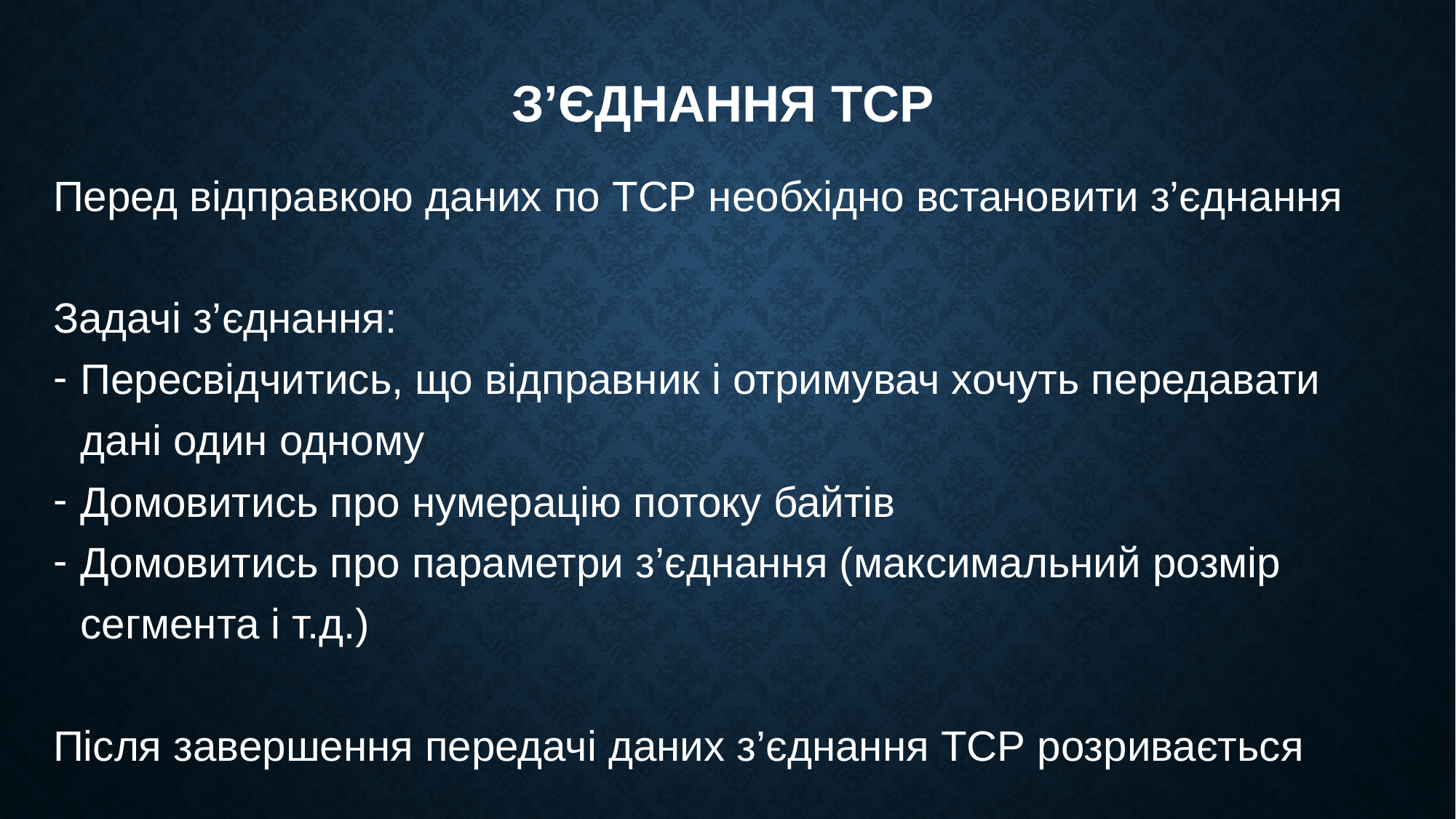

# З’єднання ТСР
Перед відправкою даних по ТСР необхідно встановити з’єднання

Задачі з’єднання:
Пересвідчитись, що відправник і отримувач хочуть передавати дані один одному
Домовитись про нумерацію потоку байтів
Домовитись про параметри з’єднання (максимальний розмір сегмента і т.д.)

Після завершення передачі даних з’єднання ТСР розривається